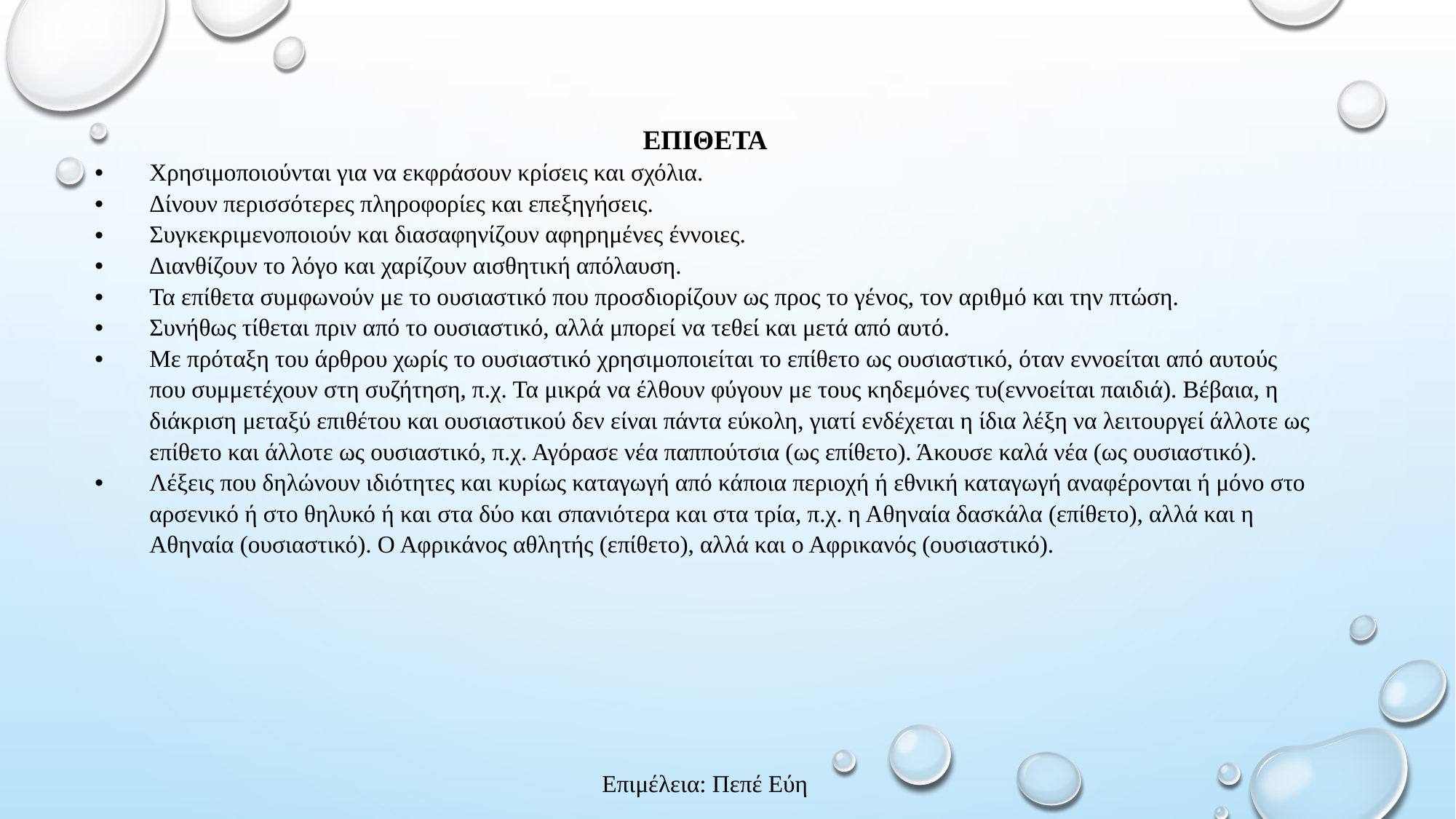

| ΕΠΙΘΕΤΑ |
| --- |
| Χρησιμοποιούνται για να εκφράσουν κρίσεις και σχόλια. Δίνουν περισσότερες πληροφορίες και επεξηγήσεις. Συγκεκριμενοποιούν και διασαφηνίζουν αφηρημένες έννοιες. Διανθίζουν το λόγο και χαρίζουν αισθητική απόλαυση. Τα επίθετα συμφωνούν με το ουσιαστικό που προσδιορίζουν ως προς το γένος, τον αριθμό και την πτώση. Συνήθως τίθεται πριν από το ουσιαστικό, αλλά μπορεί να τεθεί και μετά από αυτό. Με πρόταξη του άρθρου χωρίς το ουσιαστικό χρησιμοποιείται το επίθετο ως ουσιαστικό, όταν εννοείται από αυτούς που συμμετέχουν στη συζήτηση, π.χ. Τα μικρά να έλθουν φύγουν με τους κηδεμόνες τυ(εννοείται παιδιά). Βέβαια, η διάκριση μεταξύ επιθέτου και ουσιαστικού δεν είναι πάντα εύκολη, γιατί ενδέχεται η ίδια λέξη να λειτουργεί άλλοτε ως επίθετο και άλλοτε ως ουσιαστικό, π.χ. Αγόρασε νέα παππούτσια (ως επίθετο). Άκουσε καλά νέα (ως ουσιαστικό). Λέξεις που δηλώνουν ιδιότητες και κυρίως καταγωγή από κάποια περιοχή ή εθνική καταγωγή αναφέρονται ή μόνο στο αρσενικό ή στο θηλυκό ή και στα δύο και σπανιότερα και στα τρία, π.χ. η Αθηναία δασκάλα (επίθετο), αλλά και η Αθηναία (ουσιαστικό). Ο Αφρικάνος αθλητής (επίθετο), αλλά και ο Αφρικανός (ουσιαστικό). |
Επιμέλεια: Πεπέ Εύη